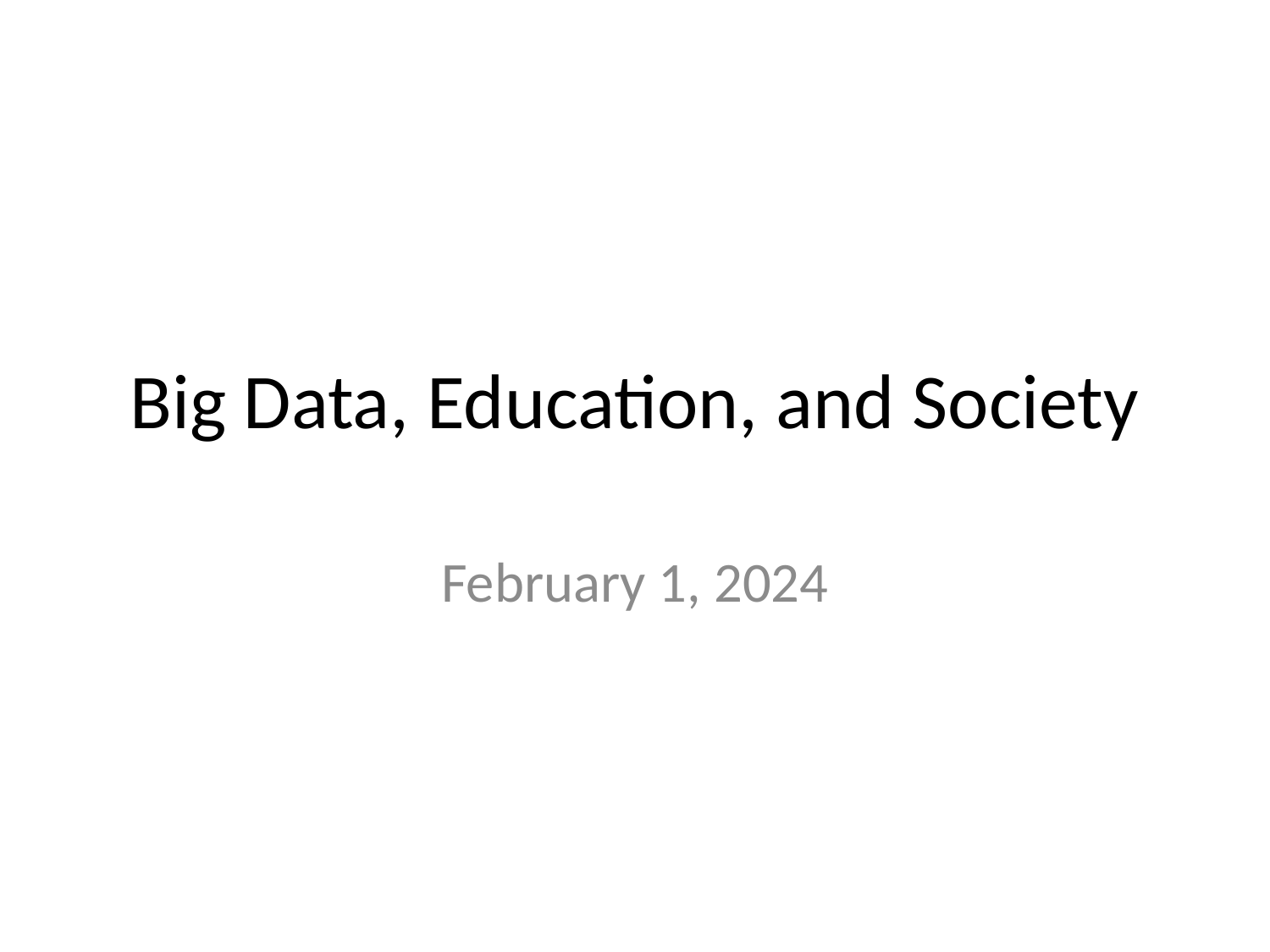

# Big Data, Education, and Society
February 1, 2024